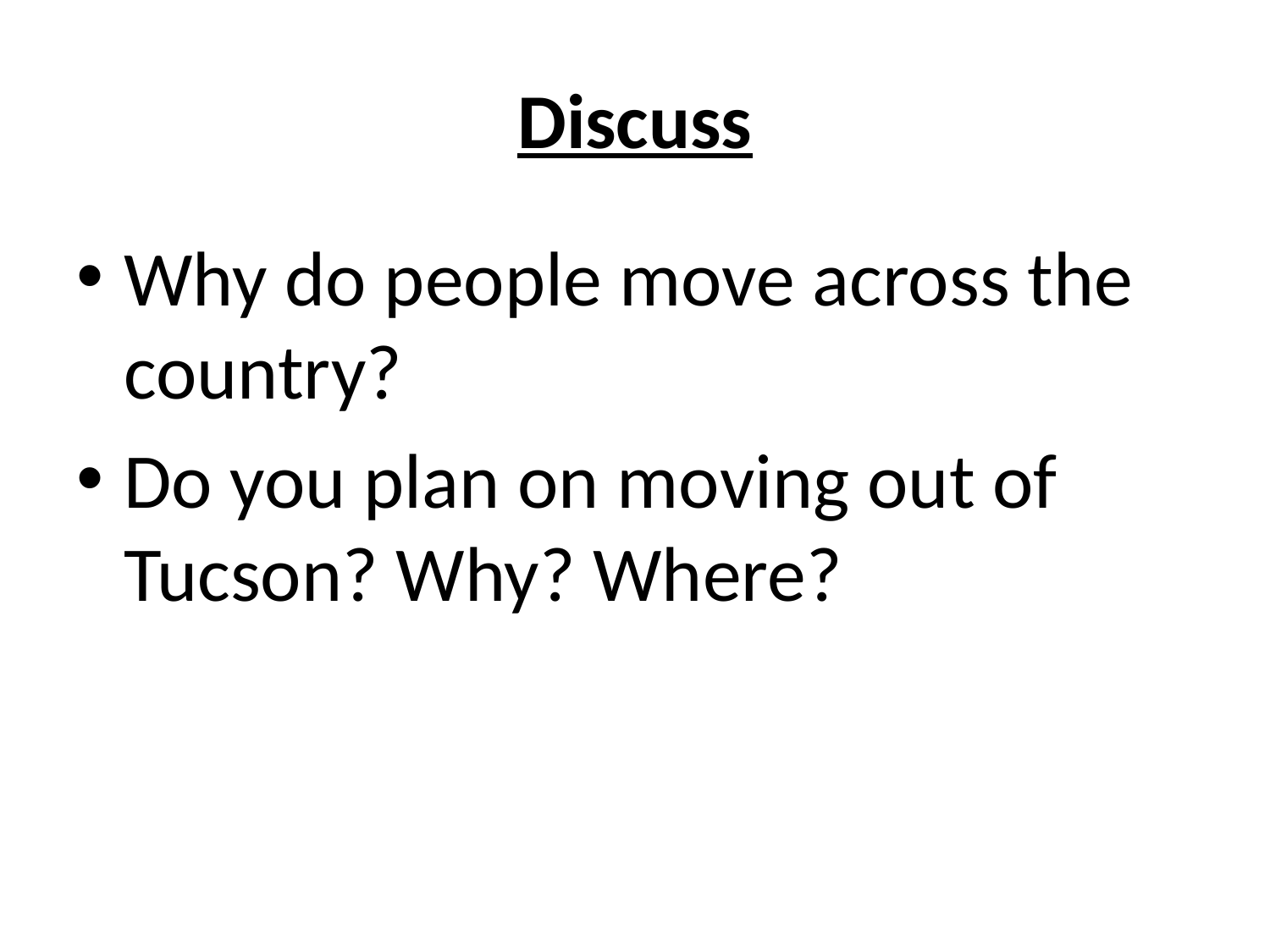

# Discuss
Why do people move across the country?
Do you plan on moving out of Tucson? Why? Where?